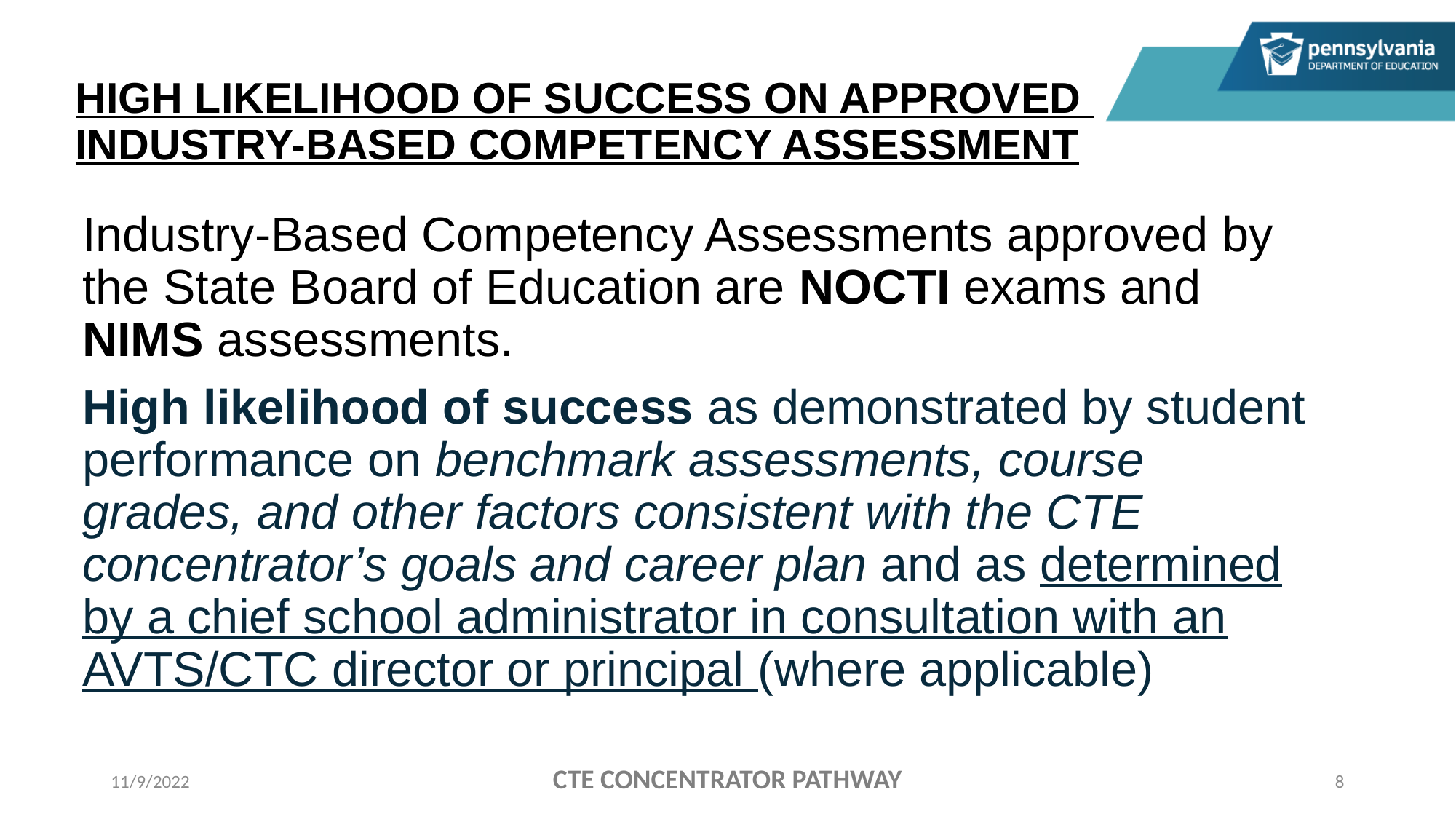

# HIGH LIKELIHOOD OF SUCCESS ON APPROVED INDUSTRY-BASED COMPETENCY ASSESSMENT
Industry-Based Competency Assessments approved by the State Board of Education are NOCTI exams and NIMS assessments.
High likelihood of success as demonstrated by student performance on benchmark assessments, course grades, and other factors consistent with the CTE concentrator’s goals and career plan and as determined by a chief school administrator in consultation with an AVTS/CTC director or principal (where applicable)
CTE CONCENTRATOR PATHWAY
11/9/2022
8